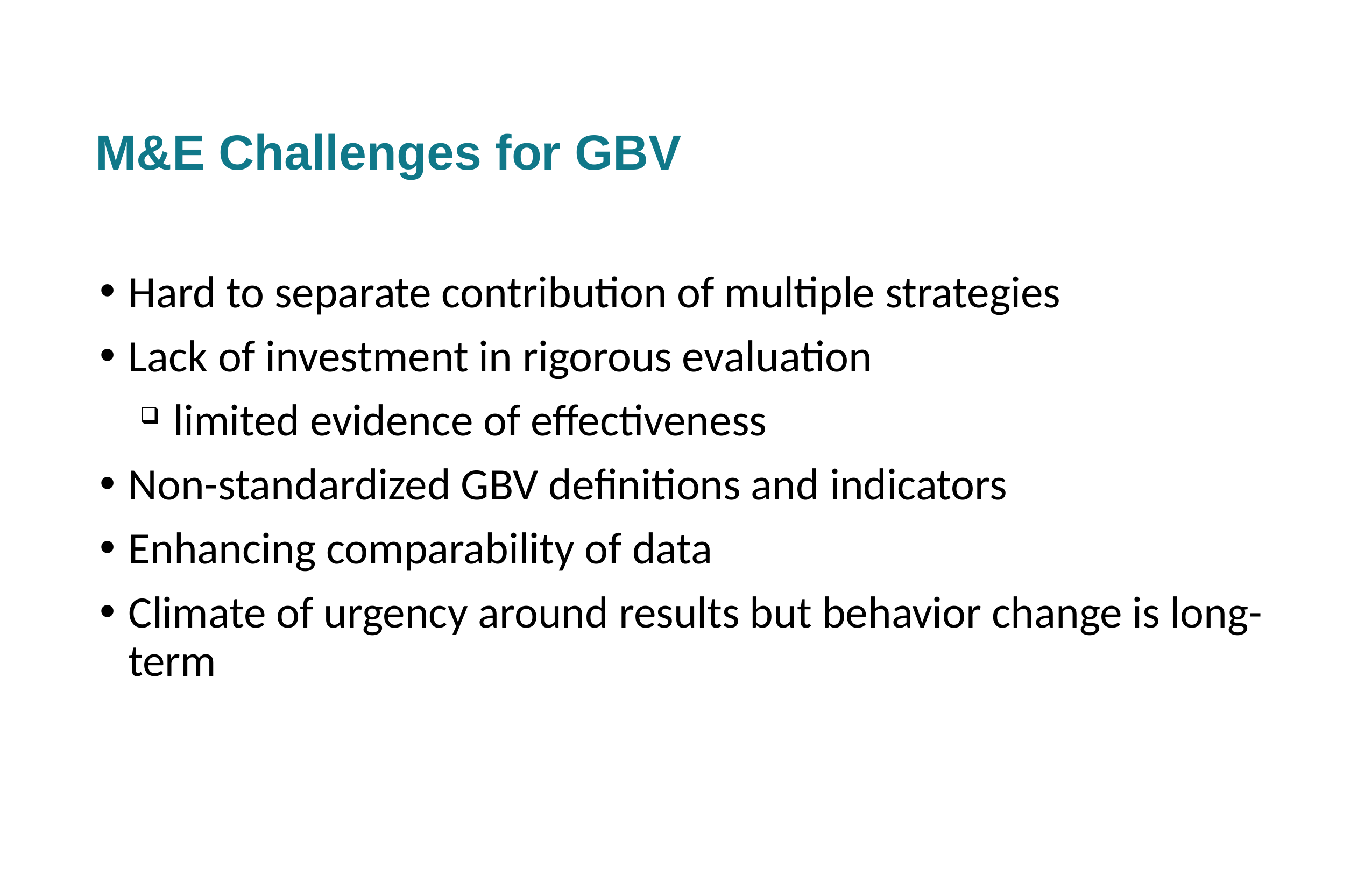

M&E Challenges for GBV
Hard to separate contribution of multiple strategies
Lack of investment in rigorous evaluation
limited evidence of effectiveness
Non-standardized GBV definitions and indicators
Enhancing comparability of data
Climate of urgency around results but behavior change is long-term